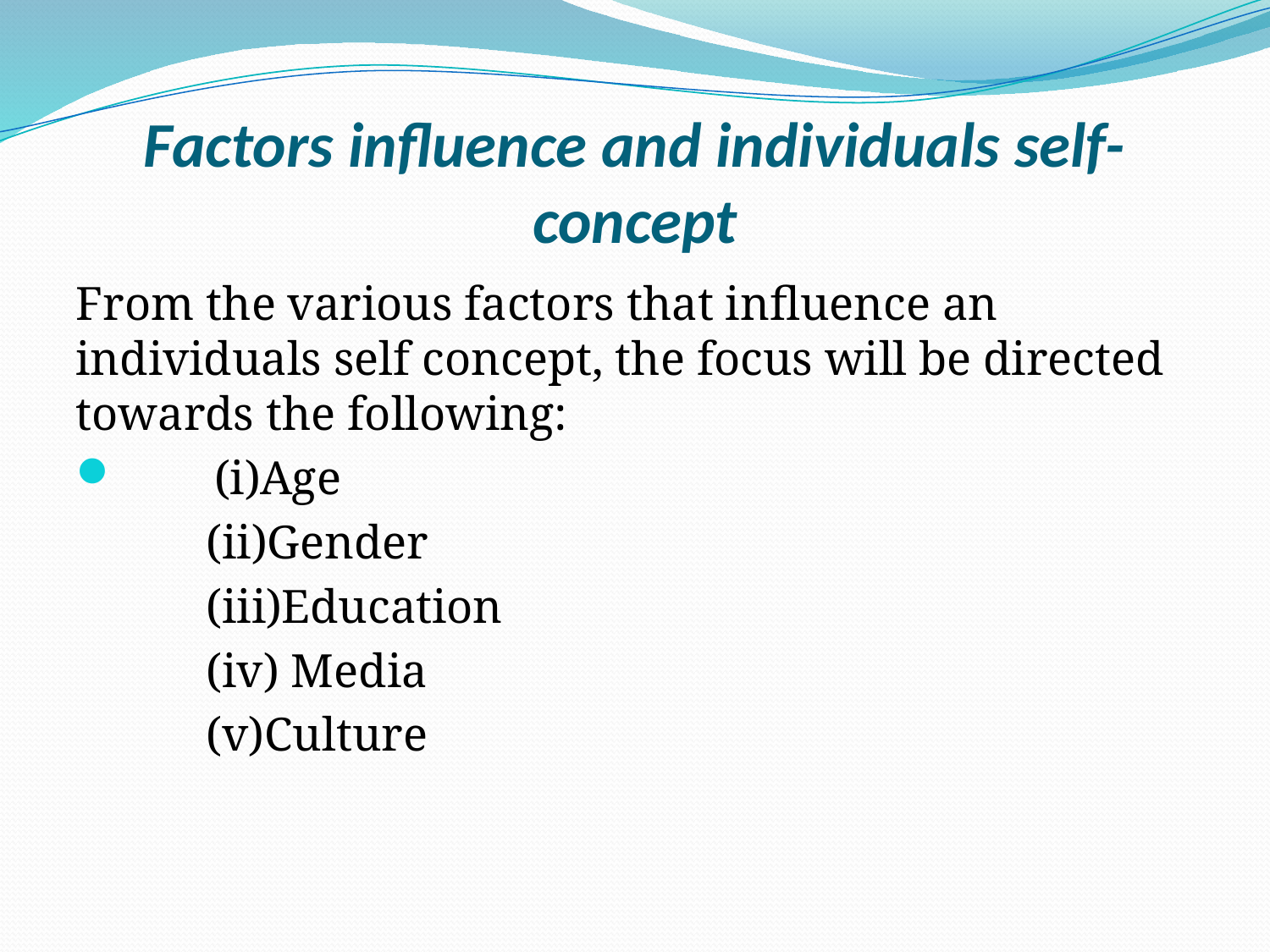

# Factors influence and individuals self-concept
From the various factors that influence an individuals self concept, the focus will be directed towards the following:
        (i)Age
           (ii)Gender
           (iii)Education
           (iv) Media
           (v)Culture